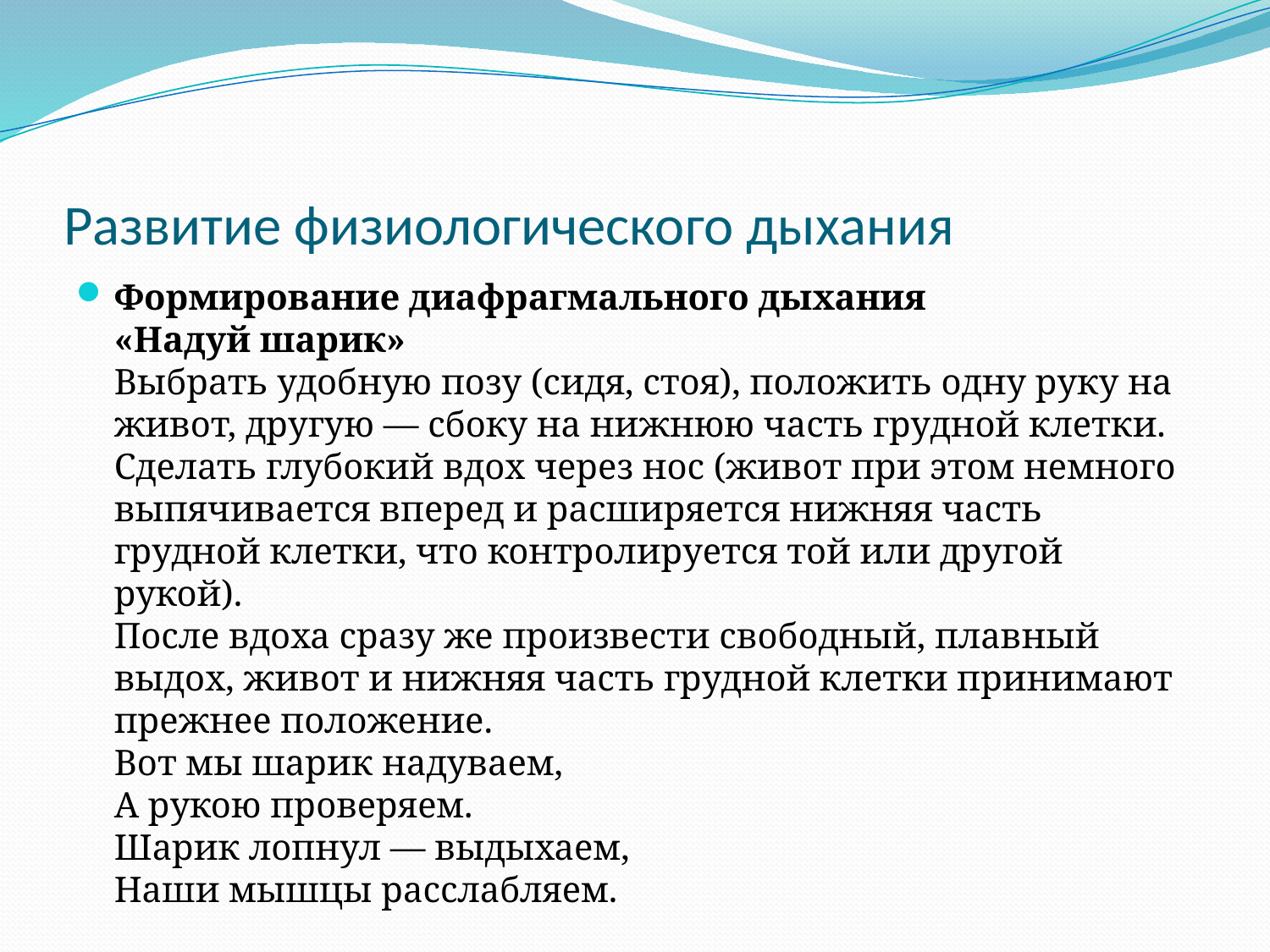

# Развитие физиологического дыхания
Формирование диафрагмального дыхания
«Надуй шарик»
Выбрать удобную позу (сидя, стоя), положить одну руку на живот, другую — сбоку на нижнюю часть грудной клетки. 
Сделать глубокий вдох через нос (живот при этом немного выпячивается вперед и расширяется нижняя часть грудной клетки, что контролируется той или другой рукой). 
После вдоха сразу же произвести свободный, плавный выдох, живот и нижняя часть грудной клетки принимают прежнее положение.
Вот мы шарик надуваем, 
А рукою проверяем. 
Шарик лопнул — выдыхаем, 
Наши мышцы расслабляем.